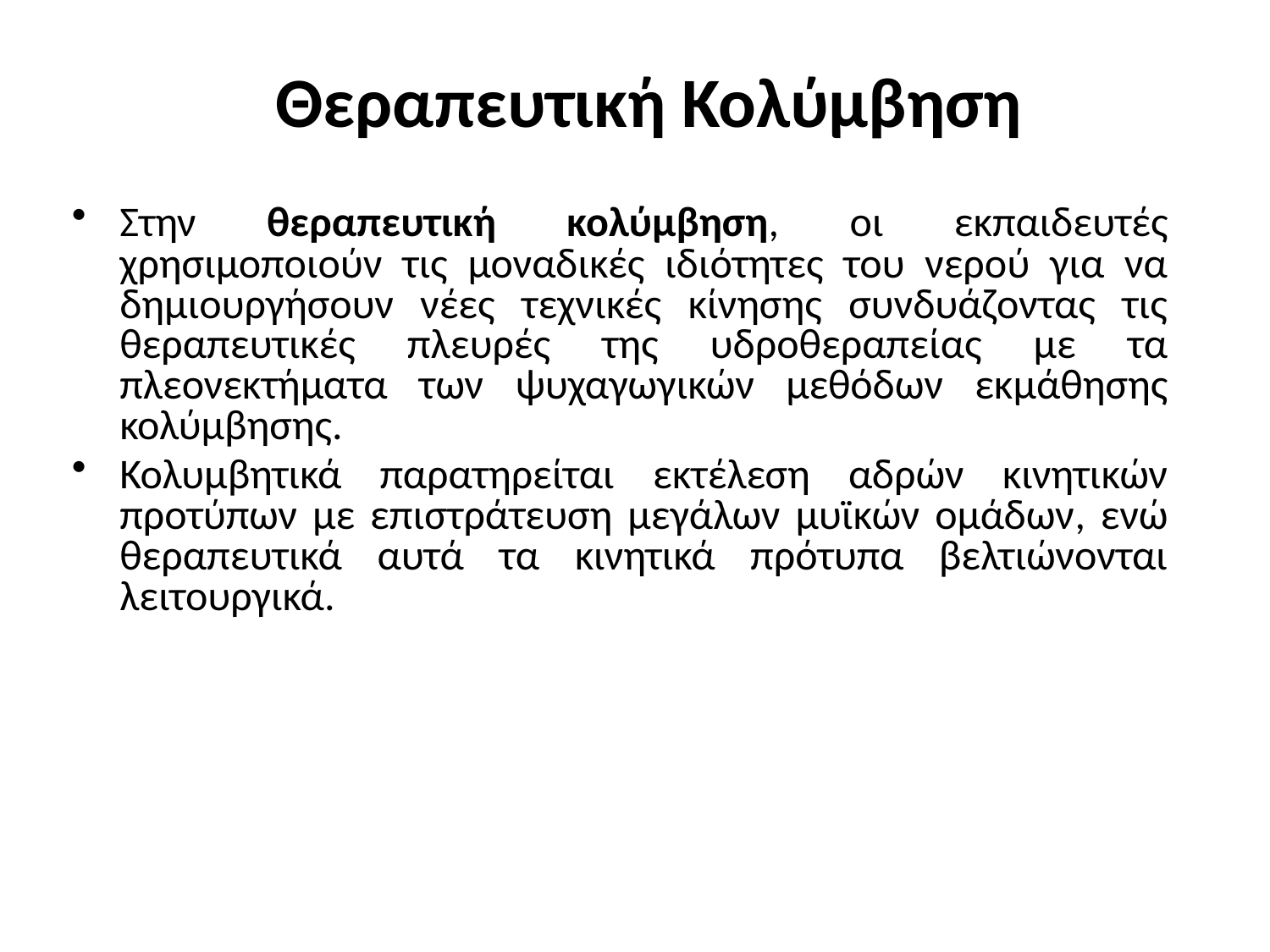

Θεραπευτική Κολύμβηση
Στην θεραπευτική κολύμβηση, οι εκπαιδευτές χρησιμοποιούν τις μοναδικές ιδιότητες του νερού για να δημιουργήσουν νέες τεχνικές κίνησης συνδυάζοντας τις θεραπευτικές πλευρές της υδροθεραπείας με τα πλεονεκτήματα των ψυχαγωγικών μεθόδων εκμάθησης κολύμβησης.
Κολυμβητικά παρατηρείται εκτέλεση αδρών κινητικών προτύπων με επιστράτευση μεγάλων μυϊκών ομάδων, ενώ θεραπευτικά αυτά τα κινητικά πρότυπα βελτιώνονται λειτουργικά.